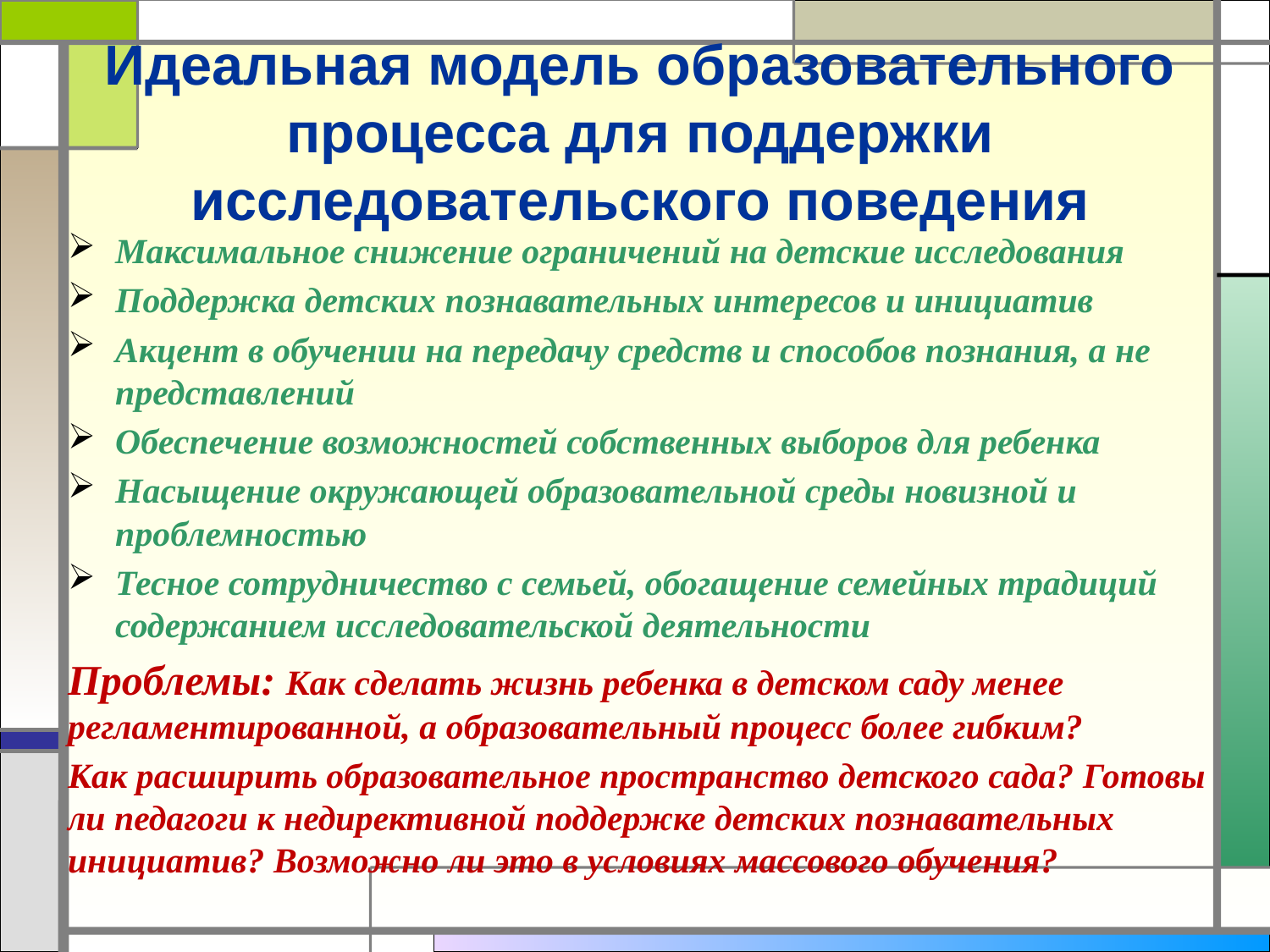

# Идеальная модель образовательного процесса для поддержки исследовательского поведения
Максимальное снижение ограничений на детские исследования
Поддержка детских познавательных интересов и инициатив
Акцент в обучении на передачу средств и способов познания, а не представлений
Обеспечение возможностей собственных выборов для ребенка
Насыщение окружающей образовательной среды новизной и проблемностью
Тесное сотрудничество с семьей, обогащение семейных традиций содержанием исследовательской деятельности
Проблемы: Как сделать жизнь ребенка в детском саду менее регламентированной, а образовательный процесс более гибким?
Как расширить образовательное пространство детского сада? Готовы ли педагоги к недирективной поддержке детских познавательных инициатив? Возможно ли это в условиях массового обучения?